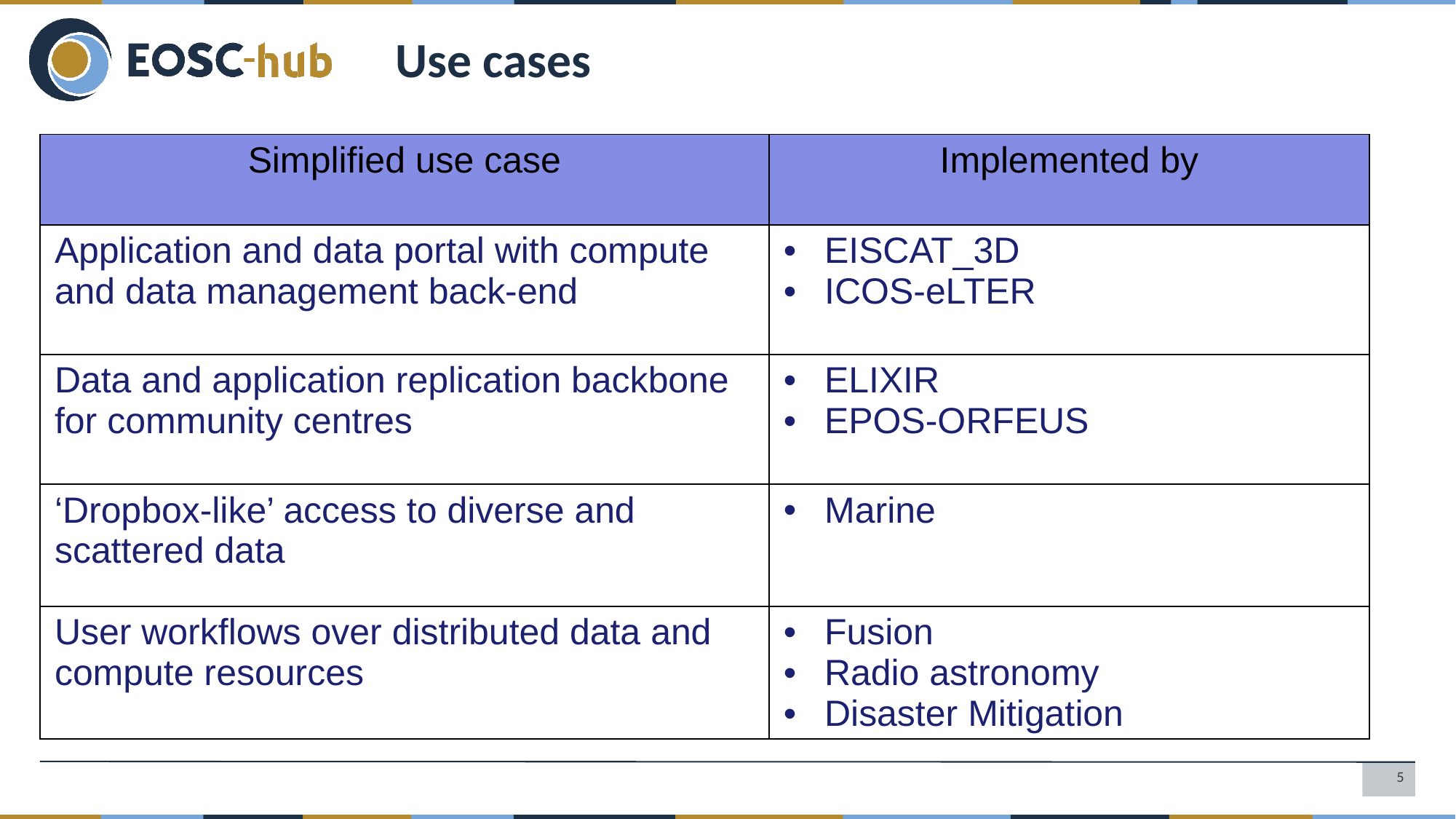

# Use cases
| Simplified use case | Implemented by |
| --- | --- |
| Application and data portal with compute and data management back-end | EISCAT\_3D ICOS-eLTER |
| Data and application replication backbone for community centres | ELIXIR EPOS-ORFEUS |
| ‘Dropbox-like’ access to diverse and scattered data | Marine |
| User workflows over distributed data and compute resources | Fusion Radio astronomy Disaster Mitigation |

5